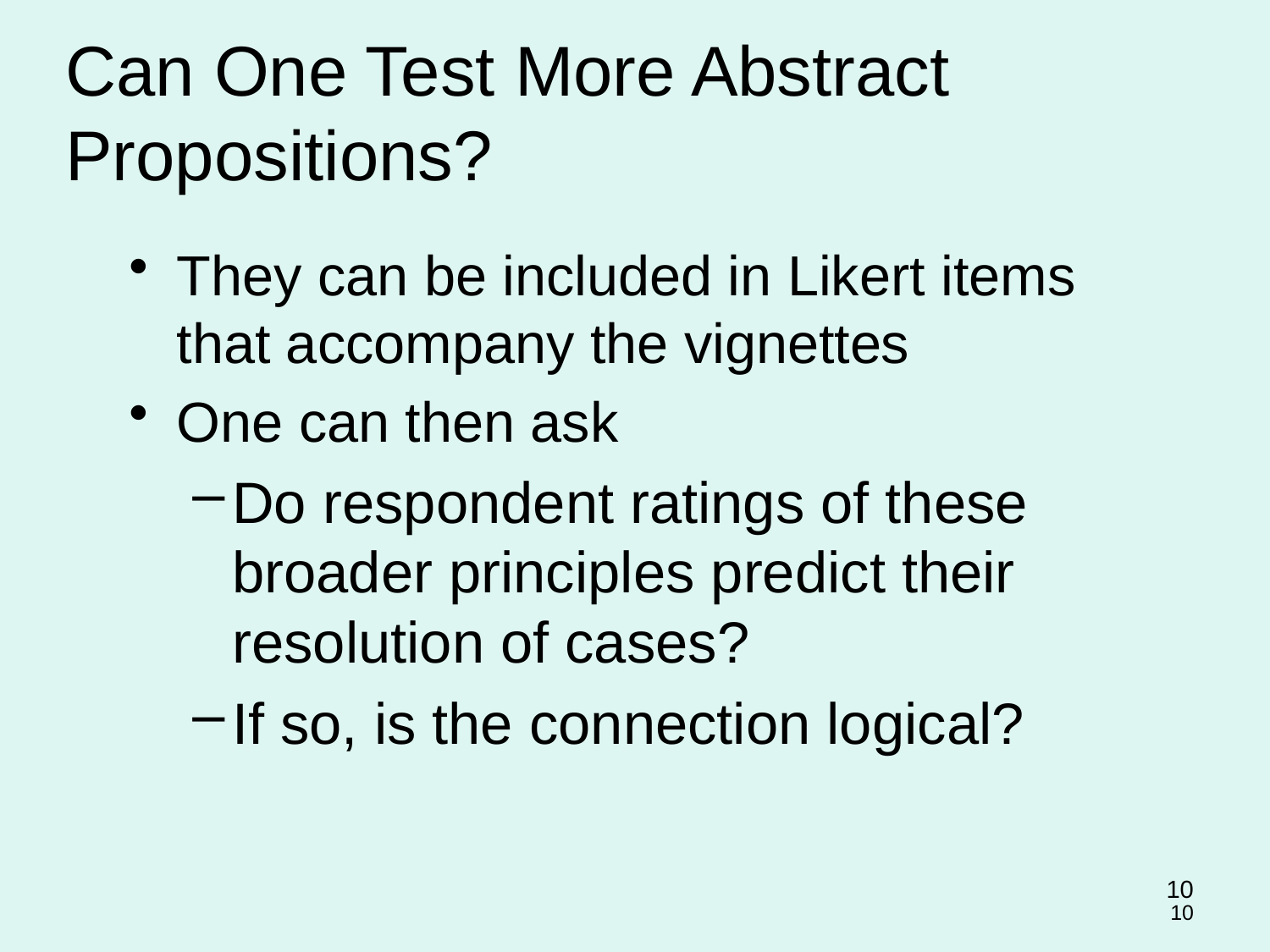

Can One Test More Abstract Propositions?
They can be included in Likert items that accompany the vignettes
One can then ask
Do respondent ratings of these broader principles predict their resolution of cases?
If so, is the connection logical?
10
10